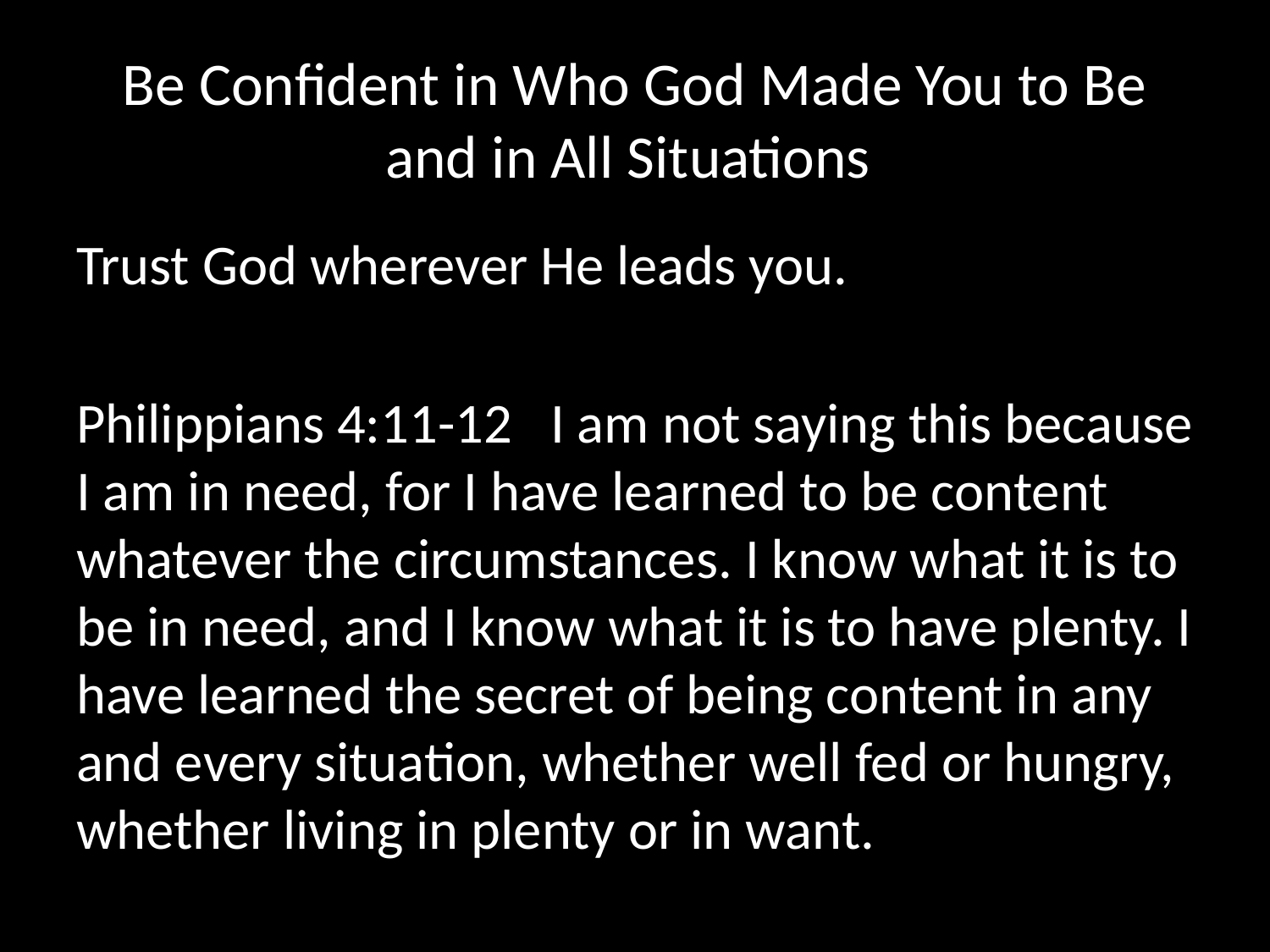

# Be Confident in Who God Made You to Be and in All Situations
Trust God wherever He leads you.

Philippians 4:11-12   I am not saying this because I am in need, for I have learned to be content whatever the circumstances. I know what it is to be in need, and I know what it is to have plenty. I have learned the secret of being content in any and every situation, whether well fed or hungry, whether living in plenty or in want.